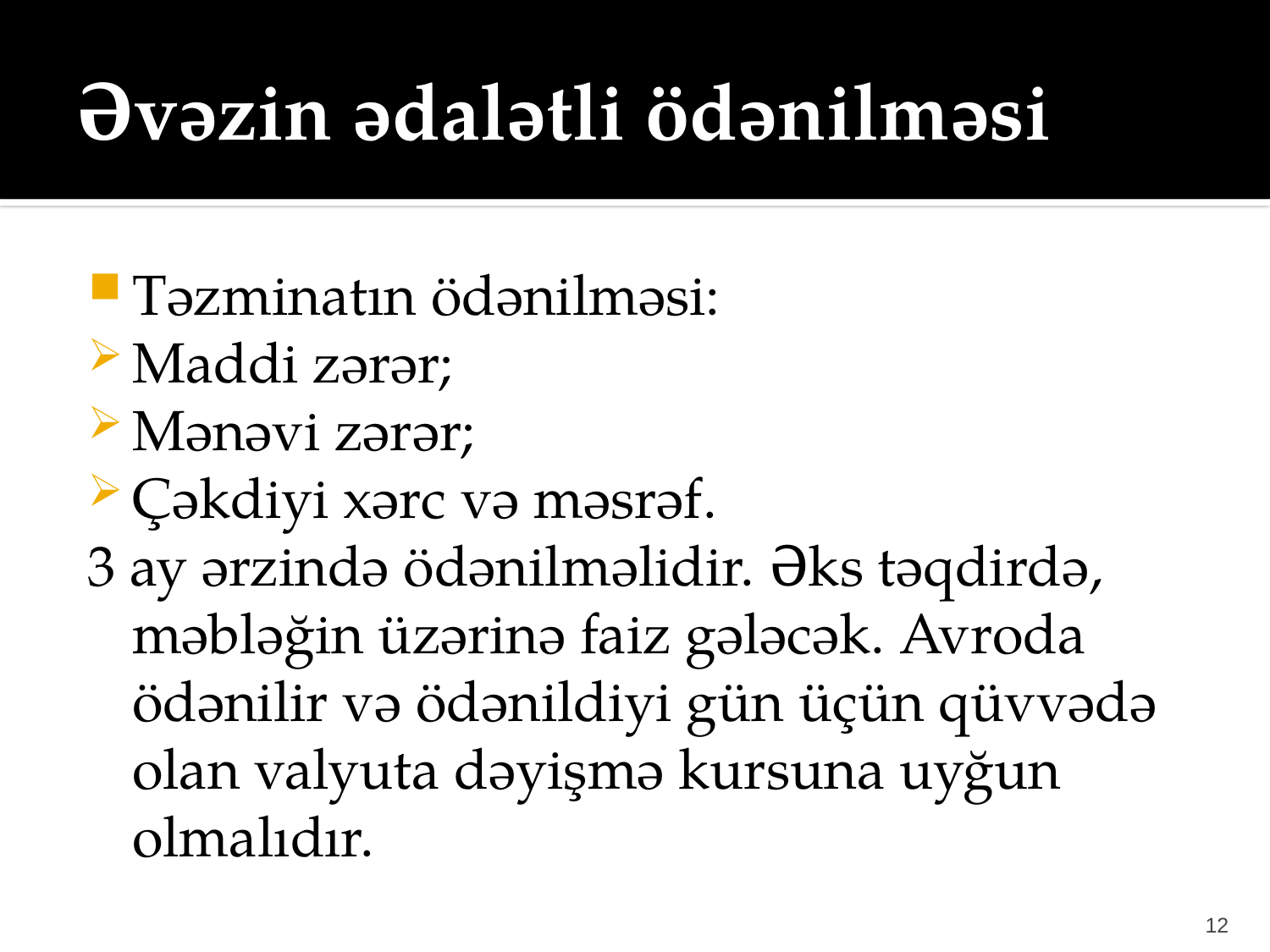

# Əvəzin ədalətli ödənilməsi
Təzminatın ödənilməsi:
Maddi zərər;
Mənəvi zərər;
Çəkdiyi xərc və məsrəf.
3 ay ərzində ödənilməlidir. Əks təqdirdə, məbləğin üzərinə faiz gələcək. Avroda ödənilir və ödənildiyi gün üçün qüvvədə olan valyuta dəyişmə kursuna uyğun olmalıdır.
12